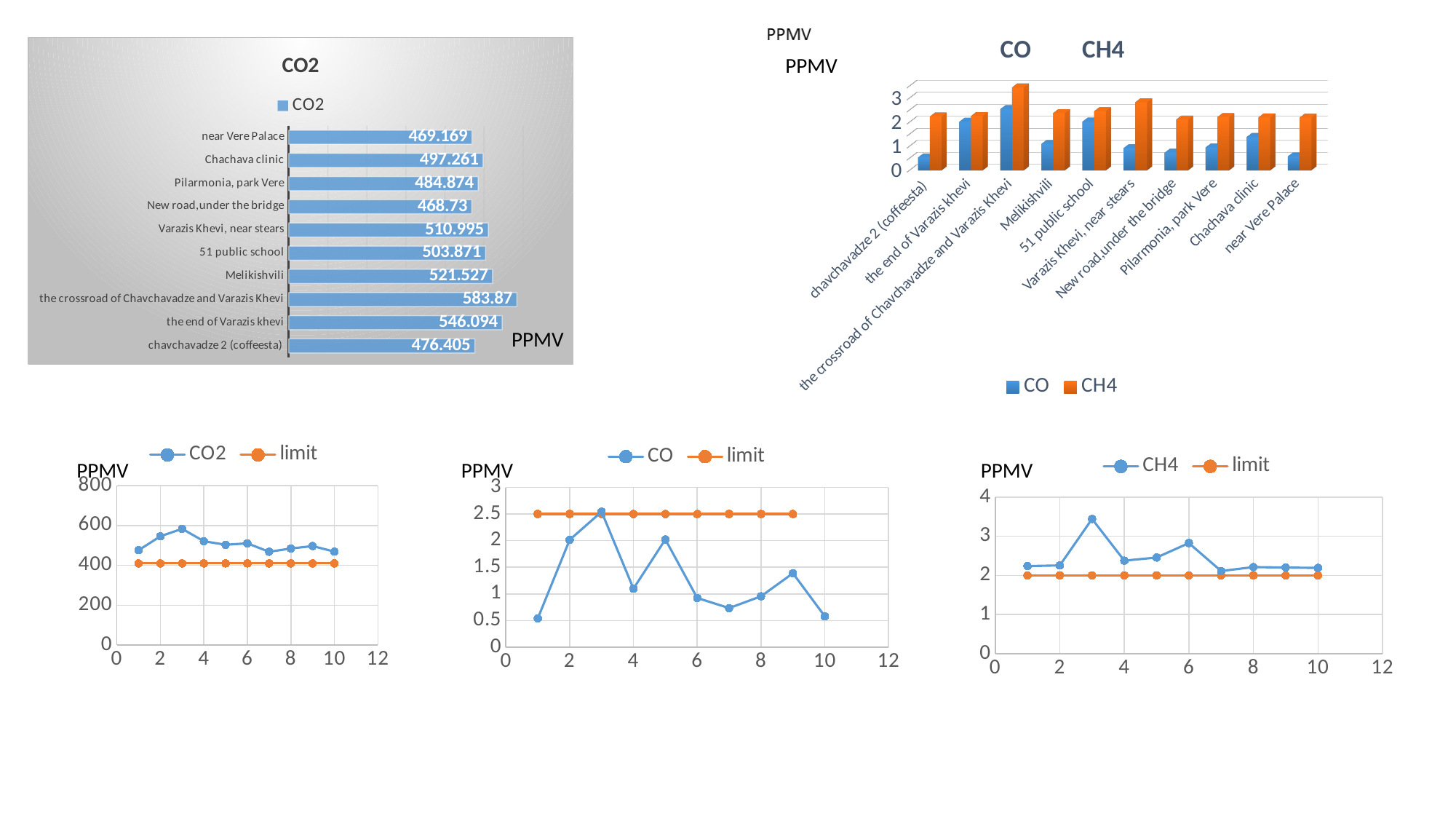

[unsupported chart]

### Chart:

| Category |  |
|---|---|
| chavchavadze 2 (coffeesta)  | 476.405 |
| the end of Varazis khevi | 546.094 |
| the crossroad of Chavchavadze and Varazis Khevi | 583.87 |
| Melikishvili | 521.527 |
| 51 public school | 503.871 |
| Varazis Khevi, near stears | 510.995 |
| New road,under the bridge | 468.73 |
| Pilarmonia, park Vere | 484.874 |
| Chachava clinic | 497.261 |
|  near Vere Palace | 469.169 |
PPMV
PPMV

### Chart

| Category |  |  |
|---|---|---|

### Chart

| Category |  |  |
|---|---|---|

### Chart

| Category |  |  |
|---|---|---|
PPMV
PPMV
PPMV